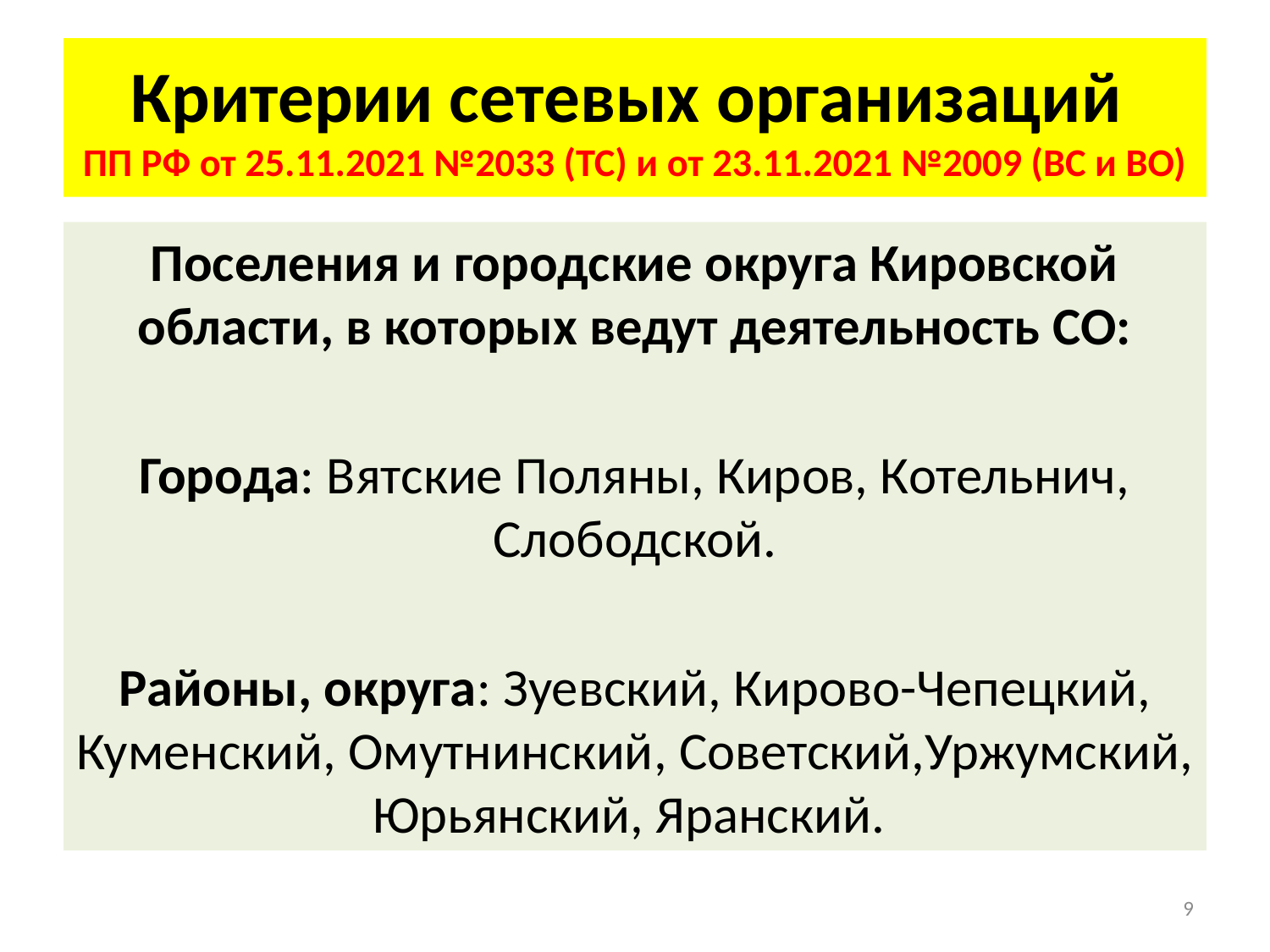

# Критерии сетевых организаций ПП РФ от 25.11.2021 №2033 (ТС) и от 23.11.2021 №2009 (ВС и ВО)
Поселения и городские округа Кировской области, в которых ведут деятельность СО:

Города: Вятские Поляны, Киров, Котельнич, Слободской.

Районы, округа: Зуевский, Кирово-Чепецкий, Куменский, Омутнинский, Советский,Уржумский, Юрьянский, Яранский.
9